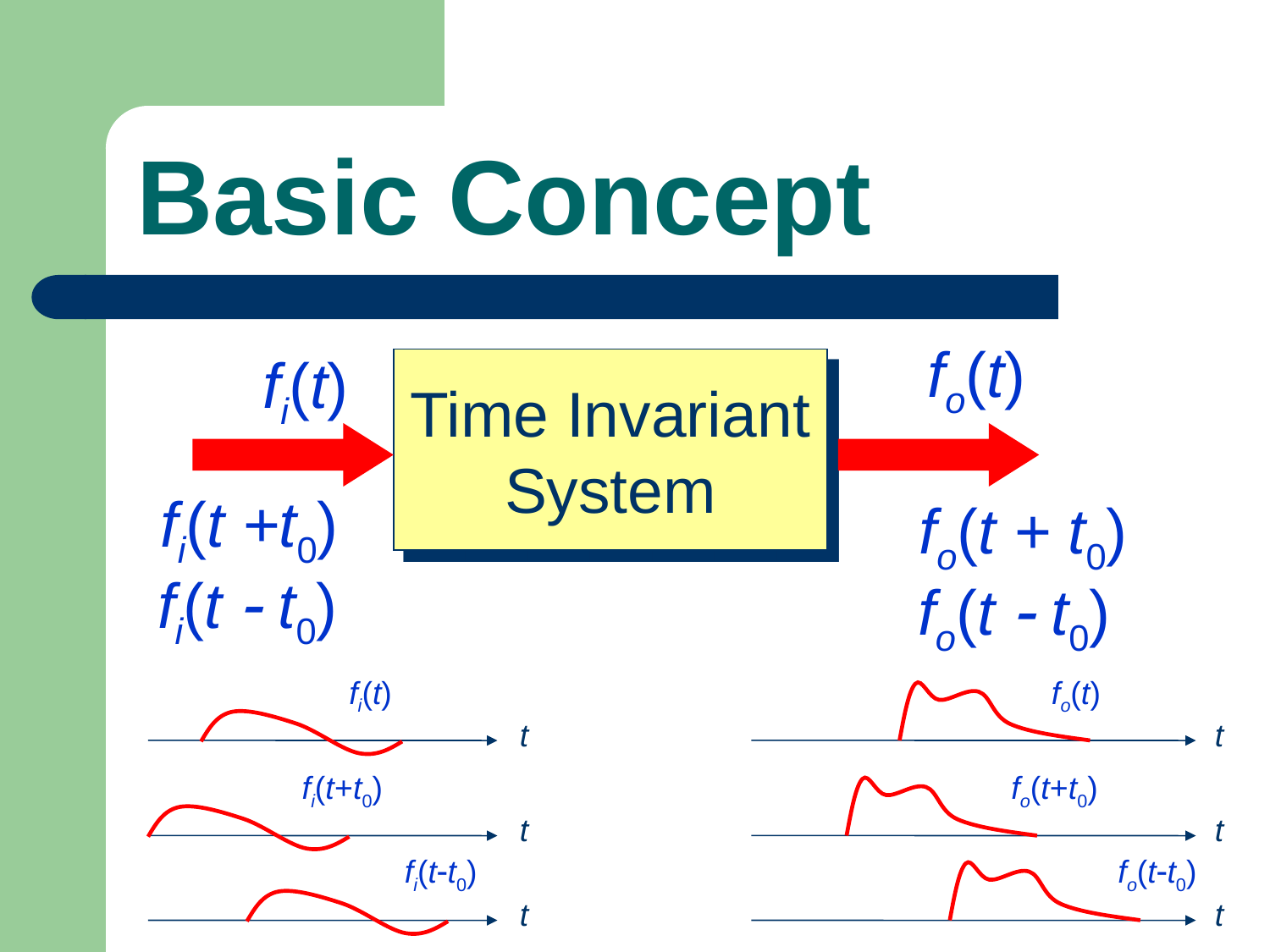

# Basic Concept
fo(t)
fi(t)
Time Invariant
System

fi(t +t0)
fo(t + t0)
fi(t − t0)
fo(t − t0)
fi(t)

t

fo(t)

t

fi(t+t0)

t

fo(t+t0)

t

fi(t−t0)

t

fo(t−t0)

t